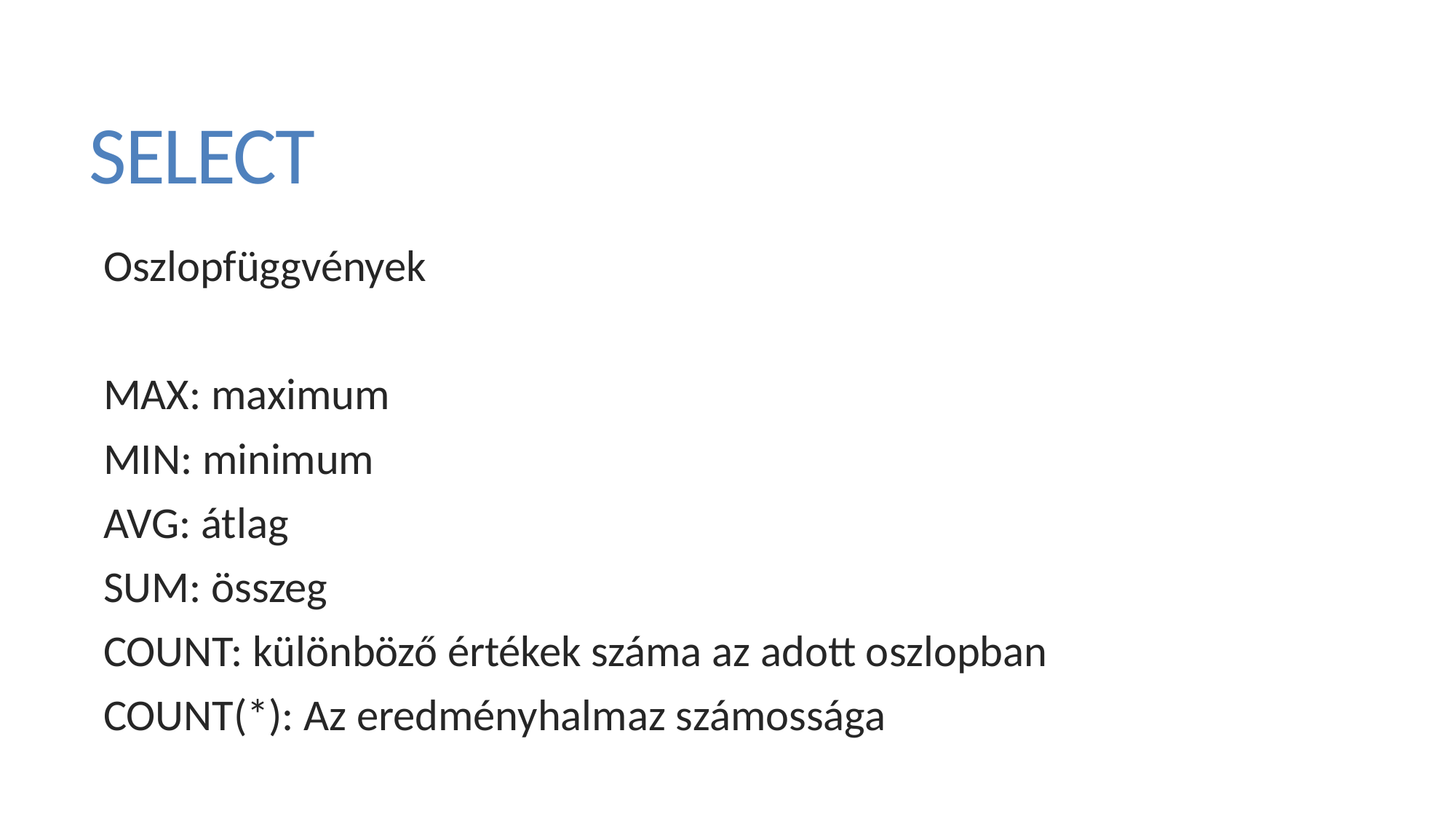

# SELECT
Oszlopfüggvények

MAX: maximum
MIN: minimum
AVG: átlag
SUM: összeg
COUNT: különböző értékek száma az adott oszlopban
COUNT(*): Az eredményhalmaz számossága